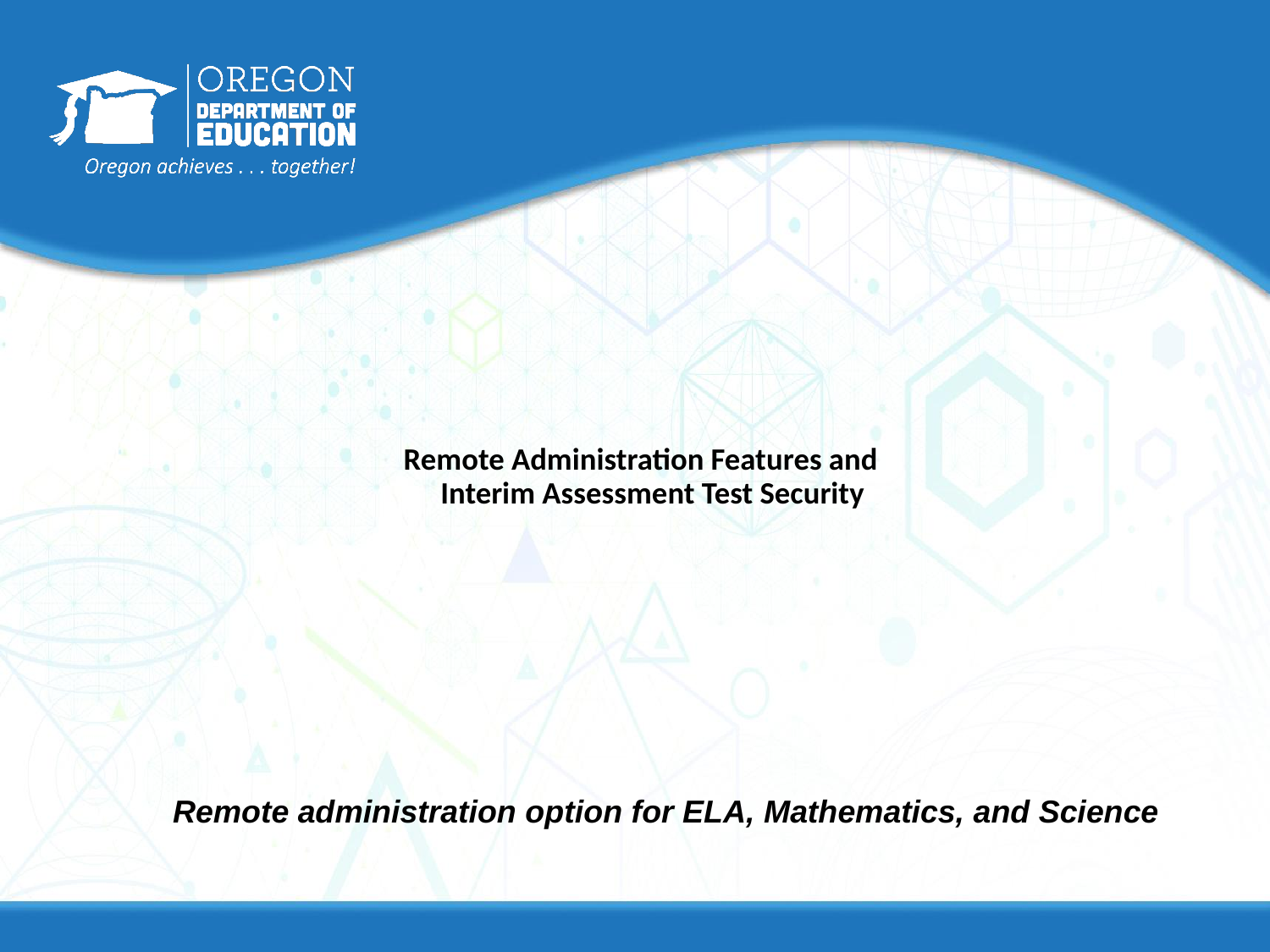

# Remote Administration Features and Interim Assessment Test Security
Remote administration option for ELA, Mathematics, and Science